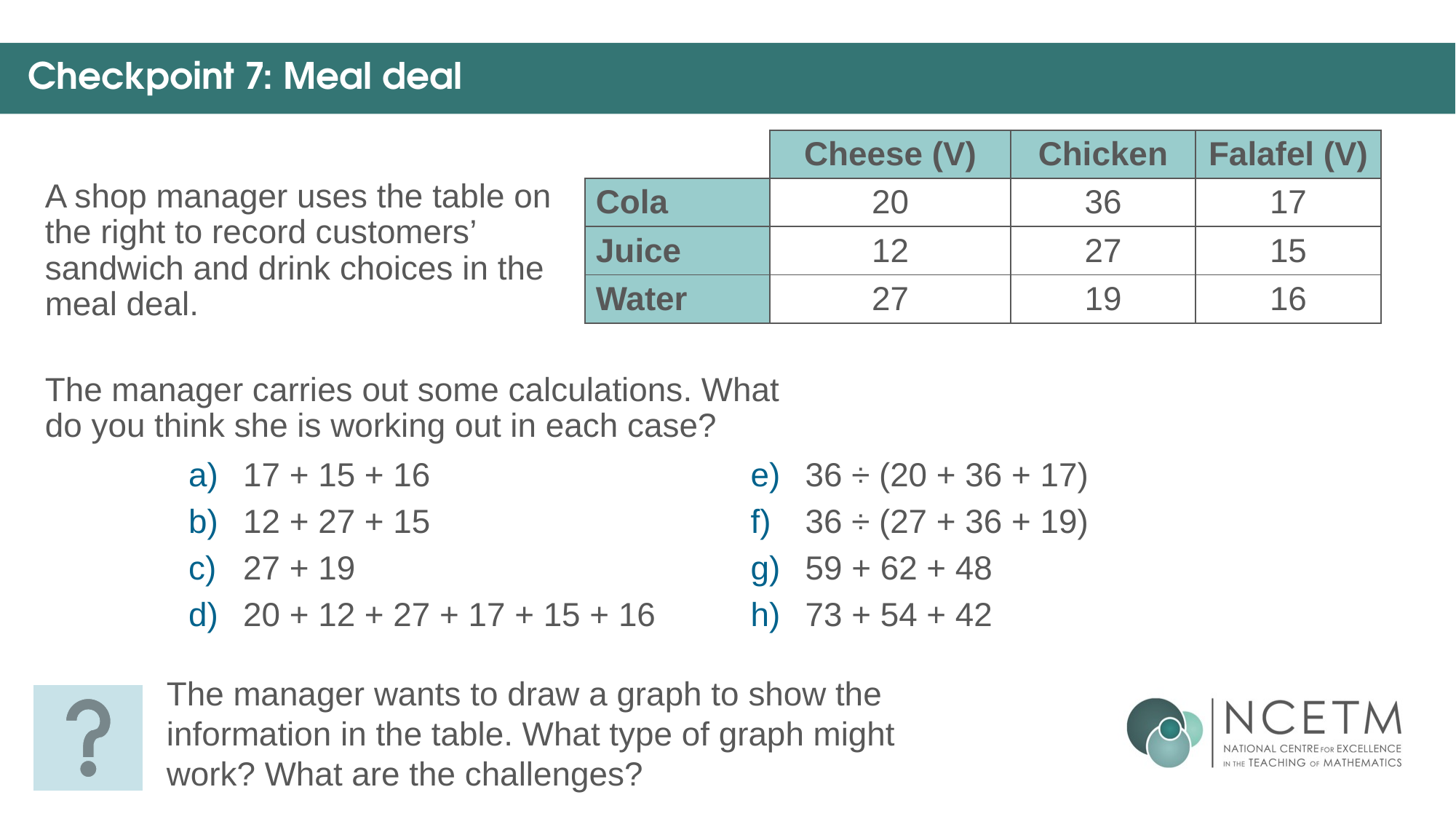

Checkpoint 7: Meal deal
|  | Cheese (V) | Chicken | Falafel (V) |
| --- | --- | --- | --- |
| Cola | 20 | 36 | 17 |
| Juice | 12 | 27 | 15 |
| Water | 27 | 19 | 16 |
A shop manager uses the table on the right to record customers’ sandwich and drink choices in the meal deal.
The manager carries out some calculations. What do you think she is working out in each case?

17 + 15 + 16
12 + 27 + 15
27 + 19
20 + 12 + 27 + 17 + 15 + 16
36 ÷ (20 + 36 + 17)
36 ÷ (27 + 36 + 19)
59 + 62 + 48
73 + 54 + 42
The manager wants to draw a graph to show the information in the table. What type of graph might work? What are the challenges?